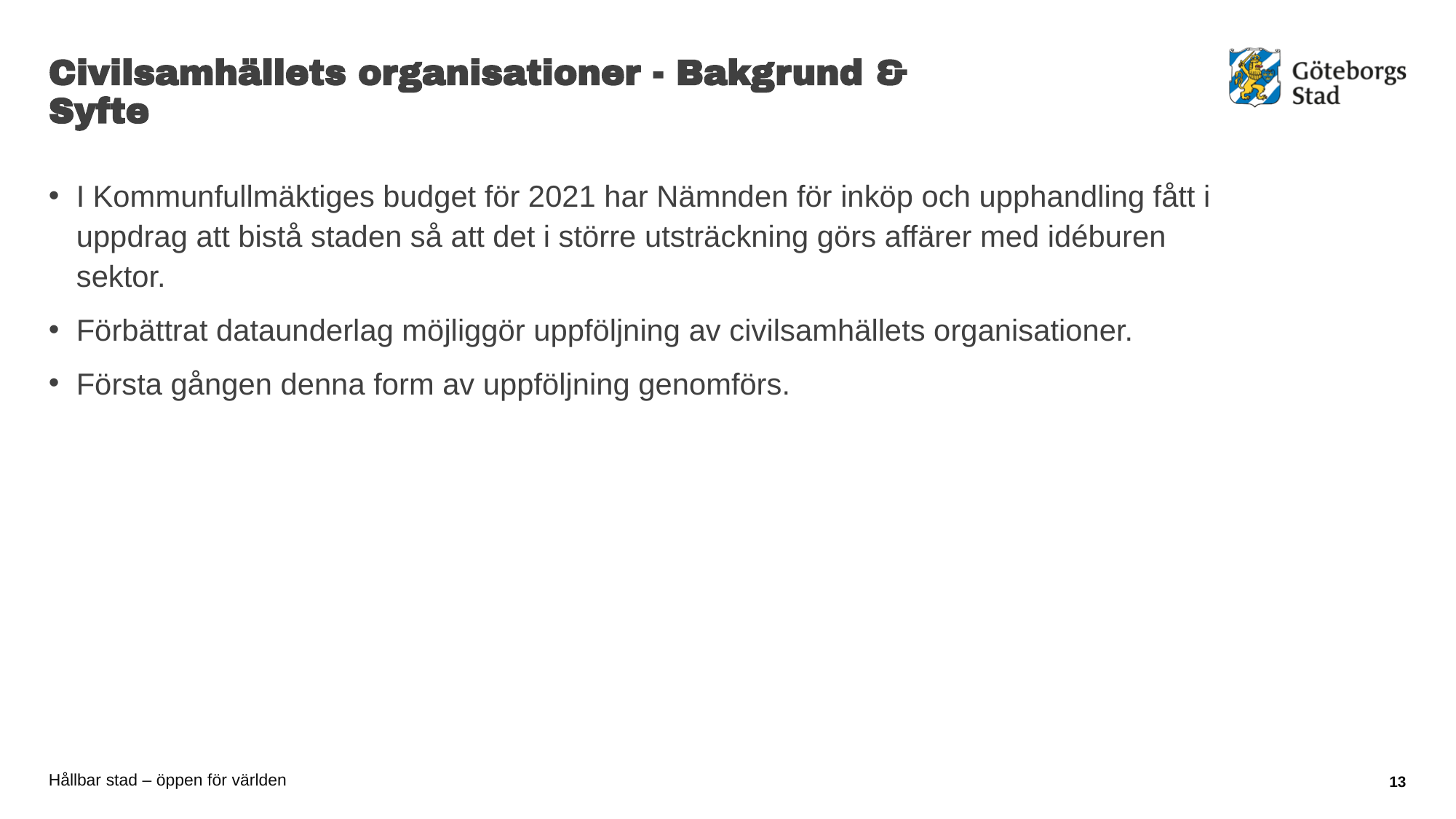

# Civilsamhällets organisationer - Bakgrund & Syfte
I Kommunfullmäktiges budget för 2021 har Nämnden för inköp och upphandling fått i uppdrag att bistå staden så att det i större utsträckning görs affärer med idéburen sektor.
Förbättrat dataunderlag möjliggör uppföljning av civilsamhällets organisationer.
Första gången denna form av uppföljning genomförs.

13